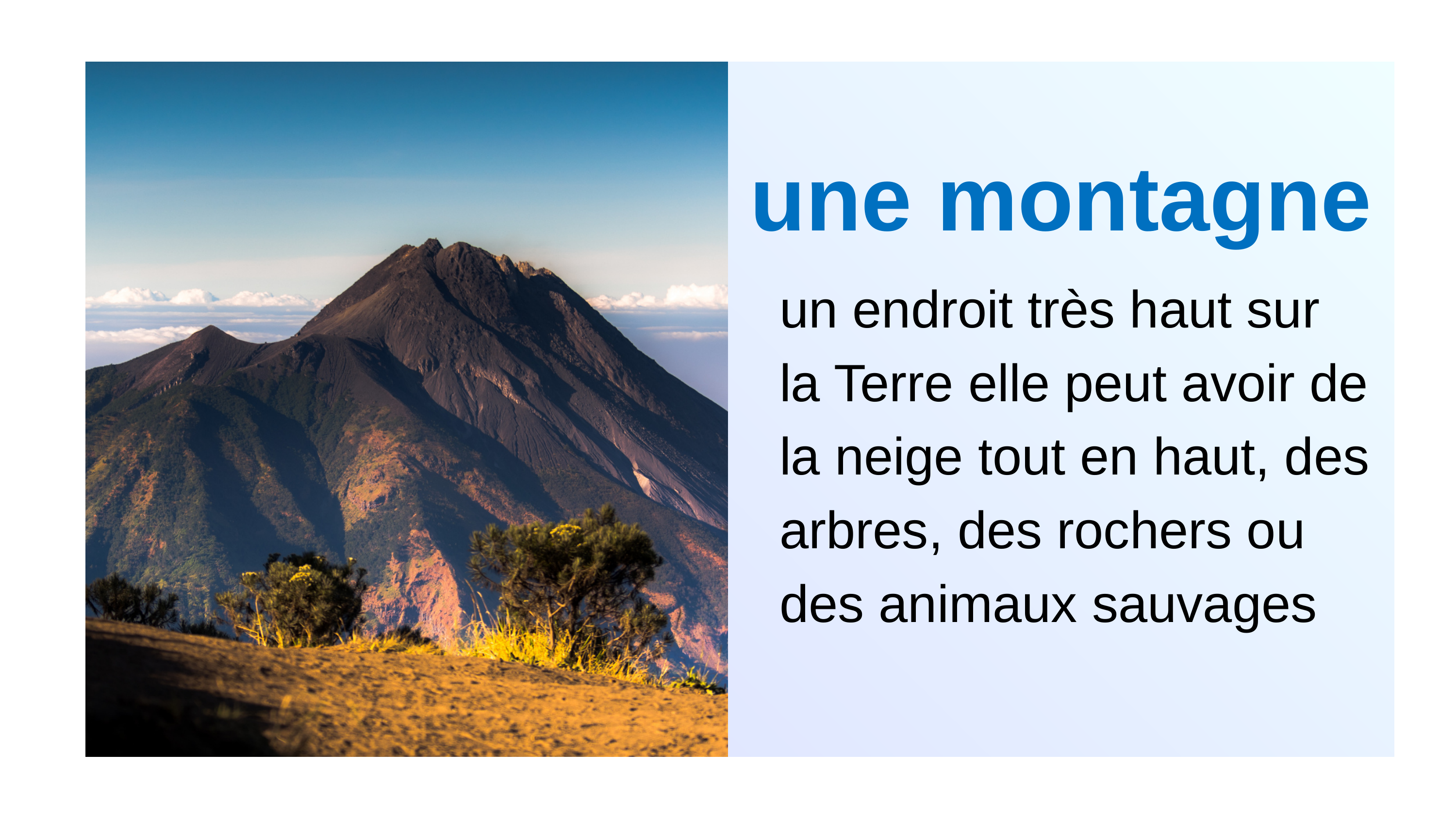

une montagne
un endroit très haut sur la Terre elle peut avoir de la neige tout en haut, des arbres, des rochers ou des animaux sauvages